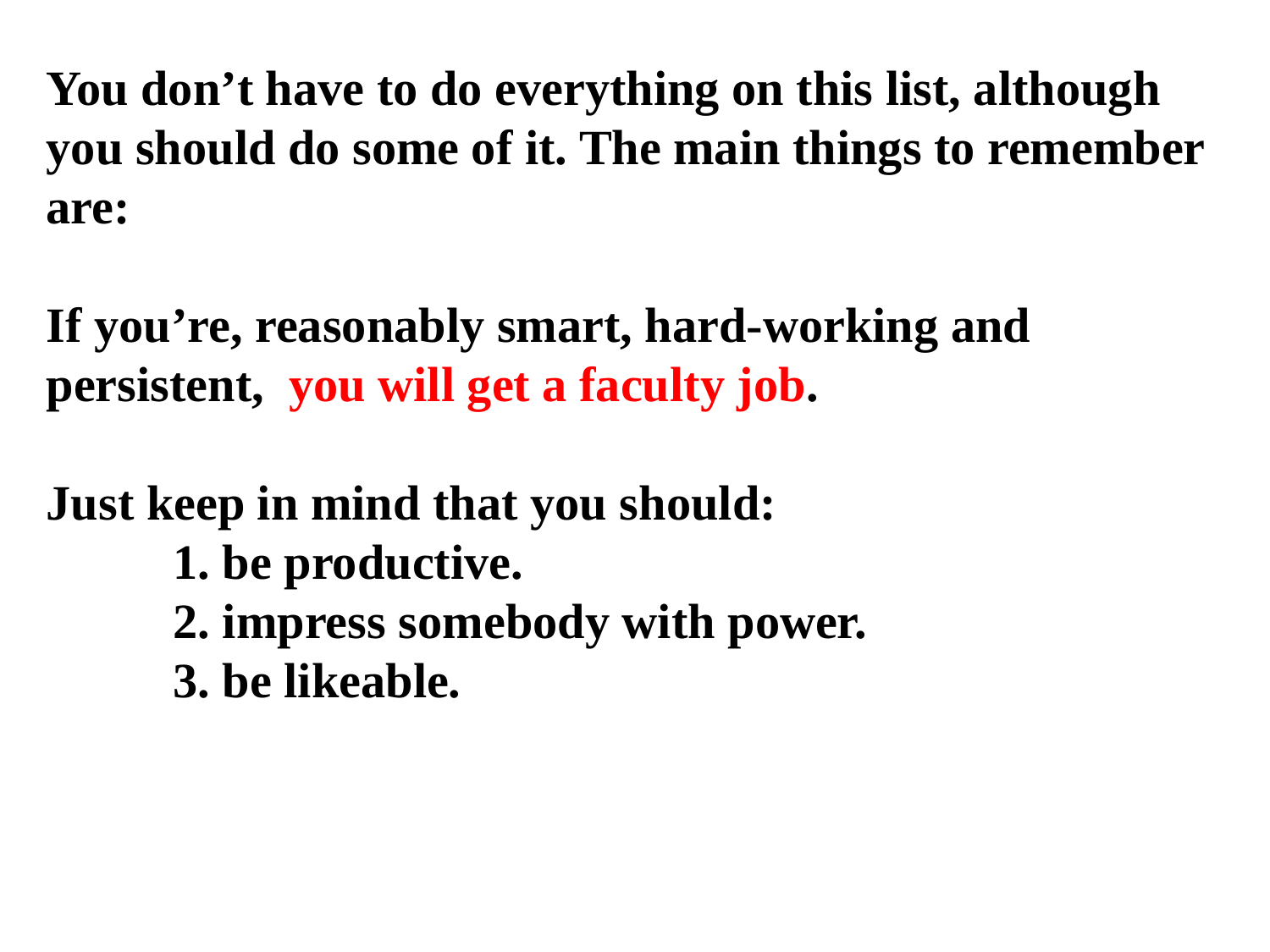

You don’t have to do everything on this list, although you should do some of it. The main things to remember are:

If you’re, reasonably smart, hard-working and persistent,  you will get a faculty job.

Just keep in mind that you should:
	1. be productive.
	2. impress somebody with power.
	3. be likeable.